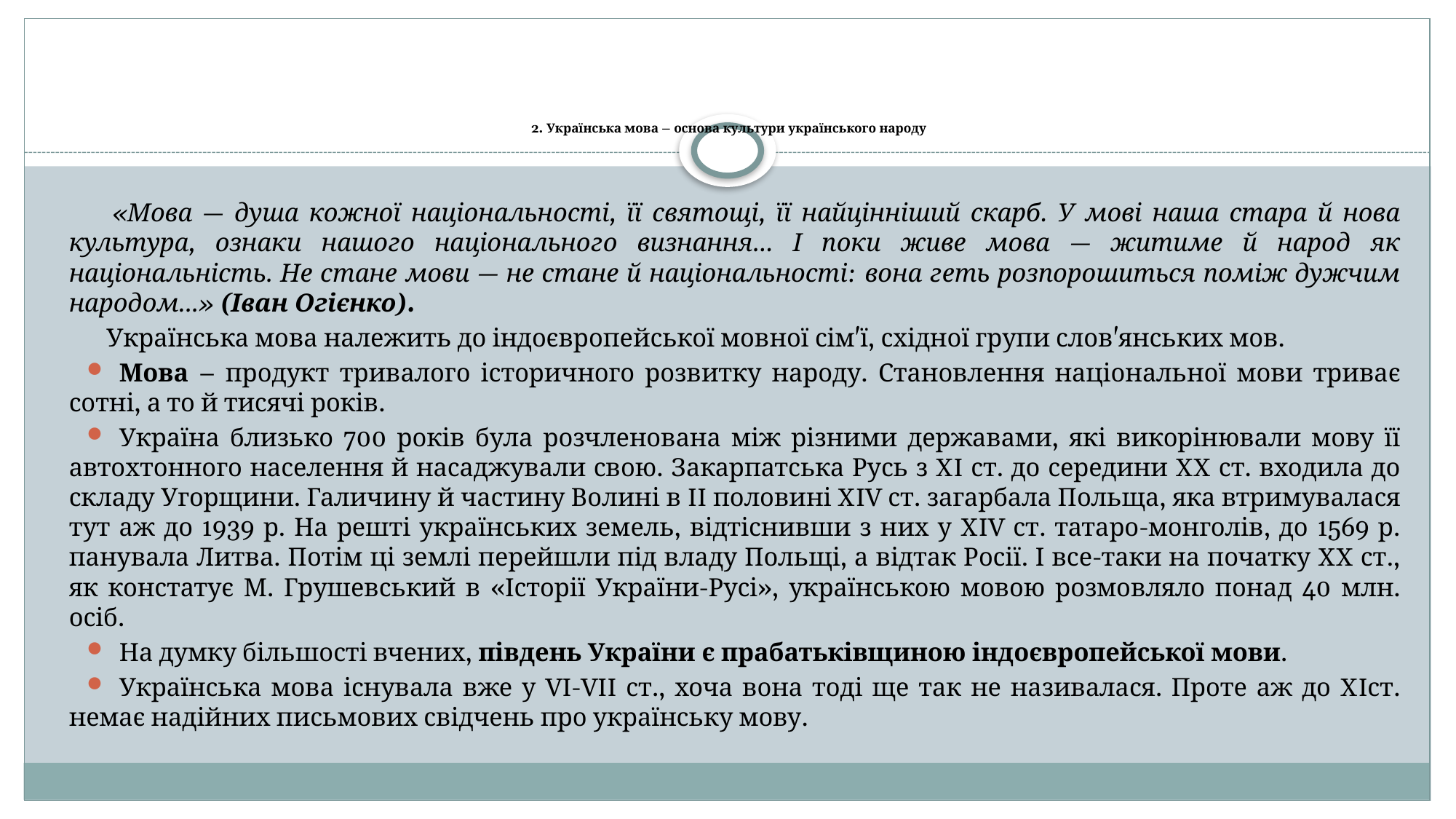

# 2. Українська мова – основа культури українського народу
 «Мова — душа кожної національності, її святощі, її найцінніший скарб. У мові наша стара й нова культура, ознаки нашого національного визнання... І поки живе мова — житиме й народ як національність. Не стане мови — не стане й національності: вона геть розпорошиться поміж дужчим народом...» (Іван Огієнко).
Українська мова належить до індоєвропейської мовної сім'ї, східної групи слов'янських мов.
Мова – продукт тривалого історичного розвитку народу. Становлення національної мови триває сотні, а то й тисячі років.
Україна близько 700 років була розчленована між різними державами, які викорінювали мову її автохтонного населення й насаджували свою. Закарпатська Русь з XI ст. до середини XX ст. входила до складу Угорщини. Галичину й частину Волині в II половині XIV ст. загарбала Польща, яка втримувалася тут аж до 1939 р. На решті українських земель, відтіснивши з них у XIV ст. татаро-монголів, до 1569 р. панувала Литва. Потім ці землі перейшли під владу Польщі, а відтак Росії. І все-таки на початку XX ст., як констатує М. Грушевський в «Історії України-Русі», українською мовою розмовляло понад 40 млн. осіб.
На думку більшості вчених, південь України є прабатьківщиною індоєвропейської мови.
Українська мова існувала вже у VI-VII ст., хоча вона тоді ще так не називалася. Проте аж до XIст. немає надійних письмових свідчень про українську мову.